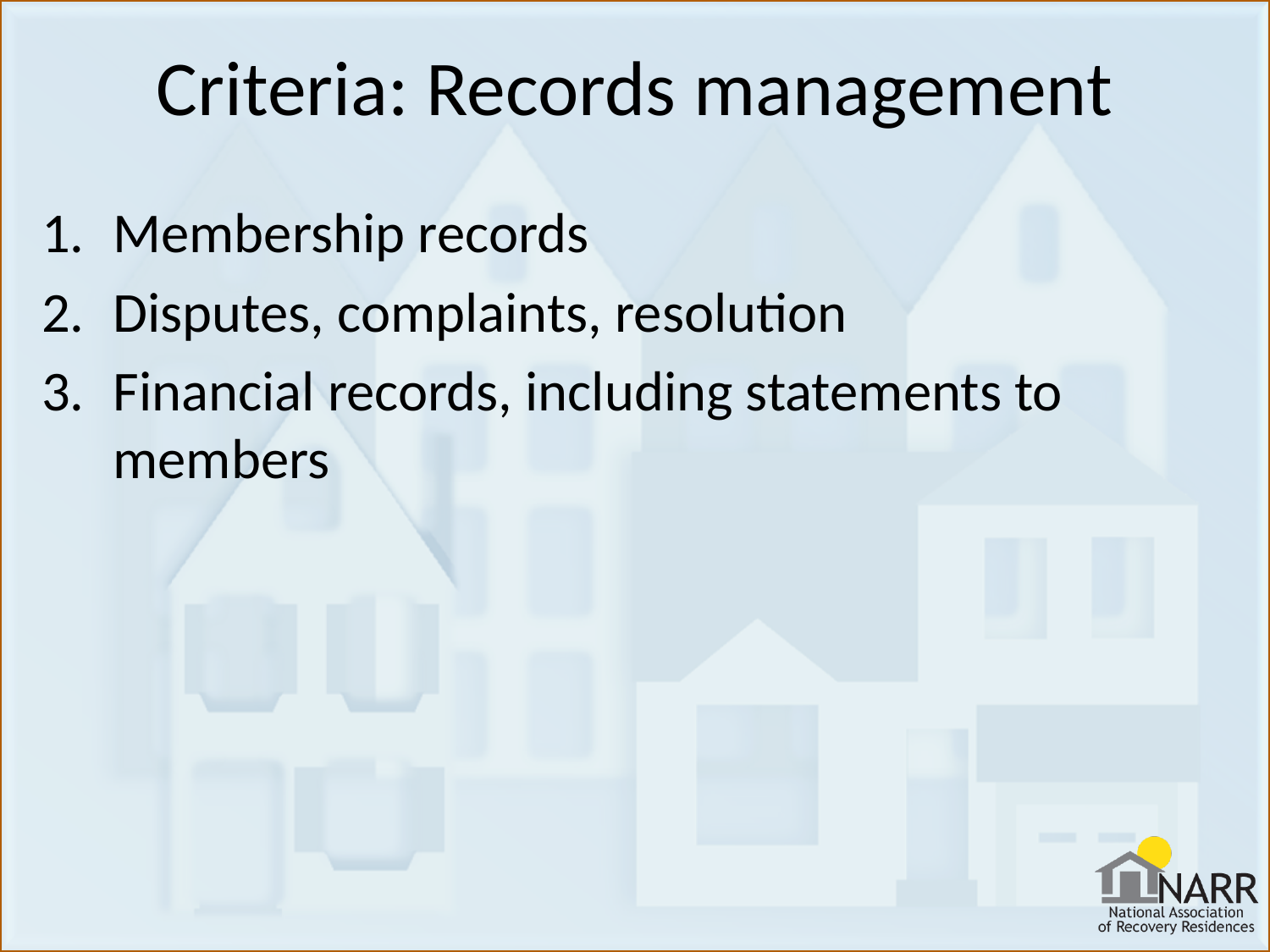

# Criteria: Records management
Membership records
Disputes, complaints, resolution
Financial records, including statements to members